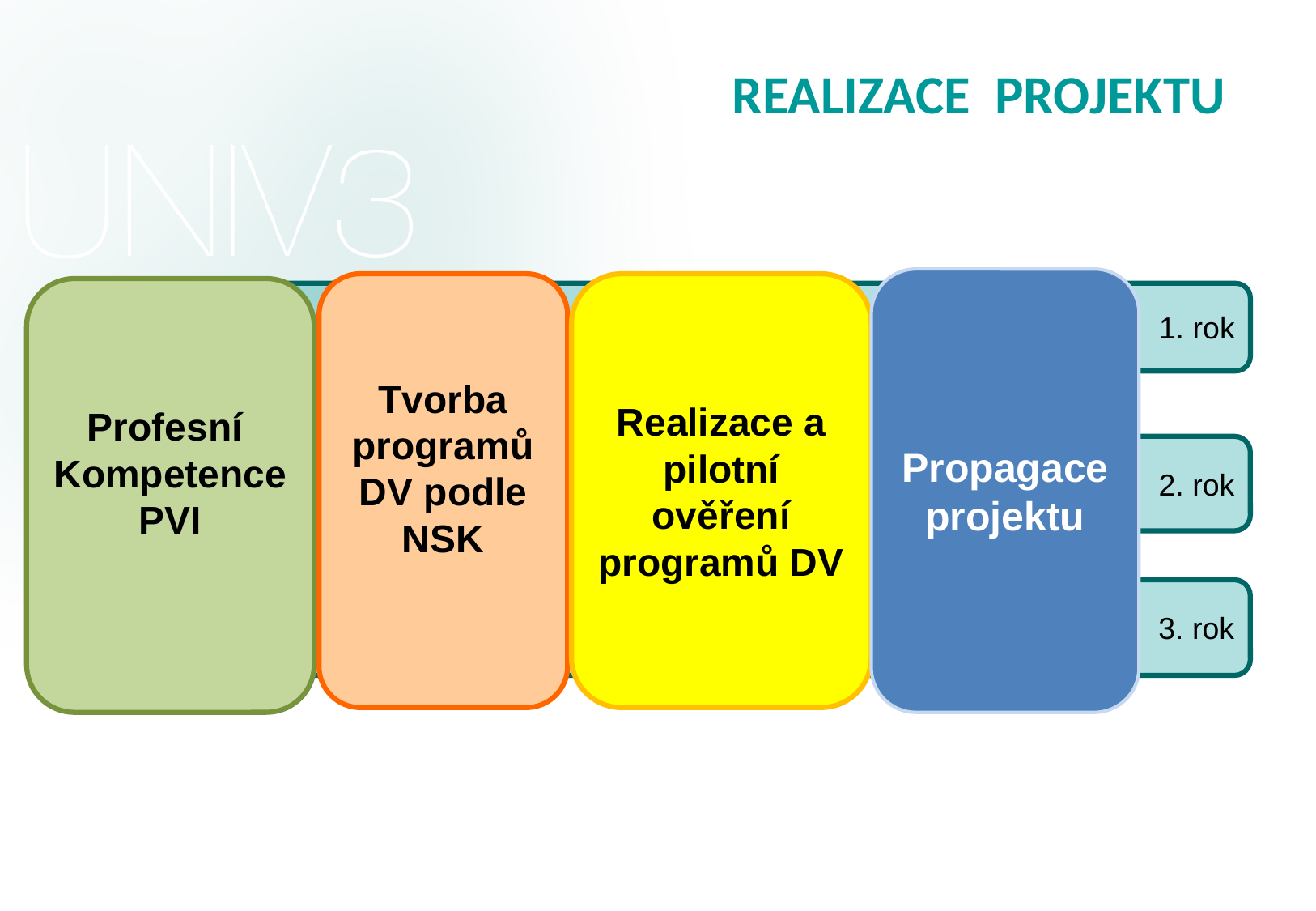

REALIZACE  PROJEKTU

Propagace projektu
Tvorba programů DV podle NSK

Realizace a pilotní ověření programů DV
Profesní
Kompetence
PVI

1. rok
2. rok
3. rok